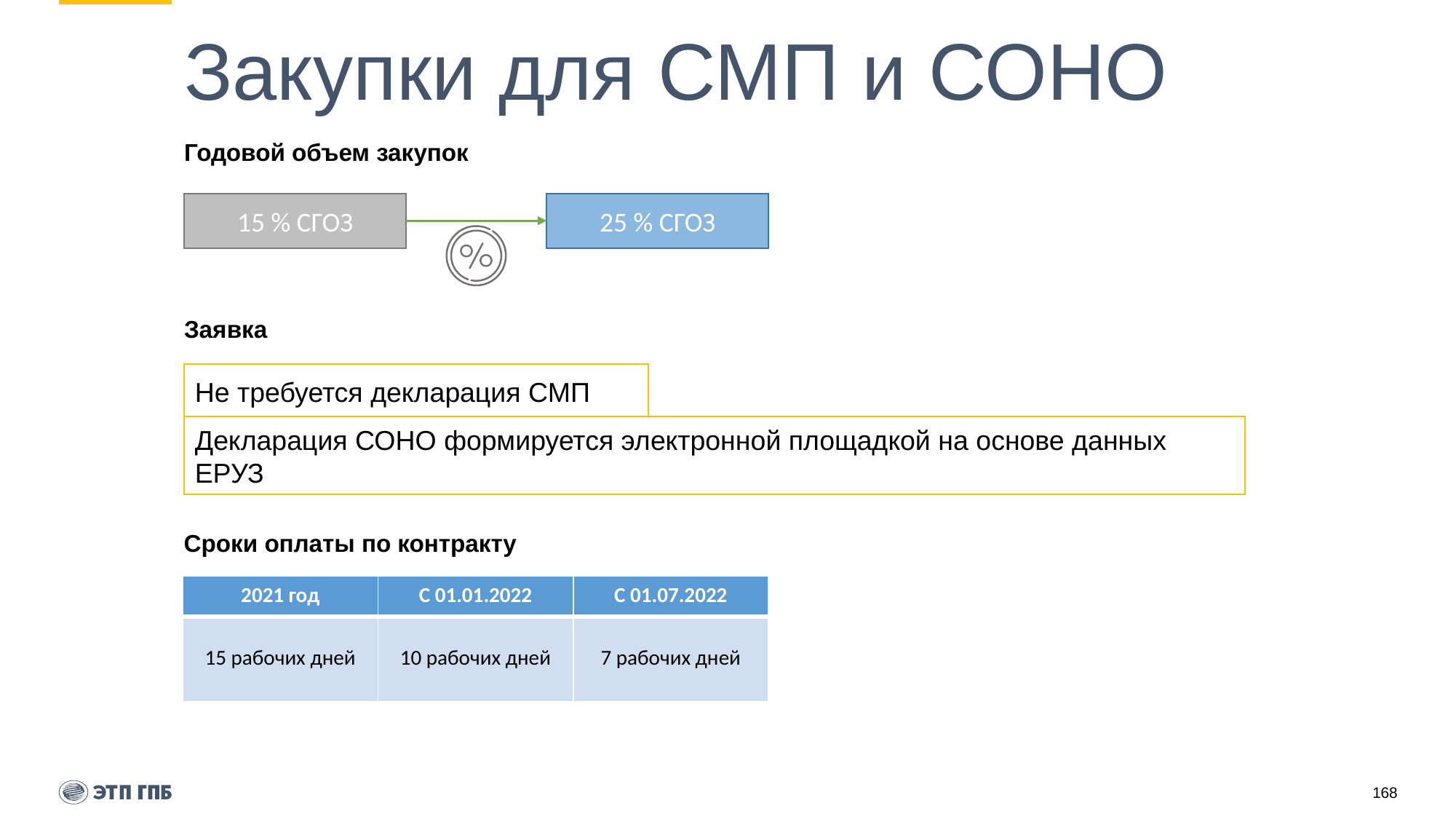

# Закупки для СМП и СОНО
Годовой объем закупок
15 % СГОЗ
25 % СГОЗ

Заявка
Не требуется декларация СМП
Декларация СОНО формируется электронной площадкой на основе данных ЕРУЗ
Сроки оплаты по контракту
| 2021 год | С 01.01.2022 | С 01.07.2022 |
| --- | --- | --- |
| 15 рабочих дней | 10 рабочих дней | 7 рабочих дней |